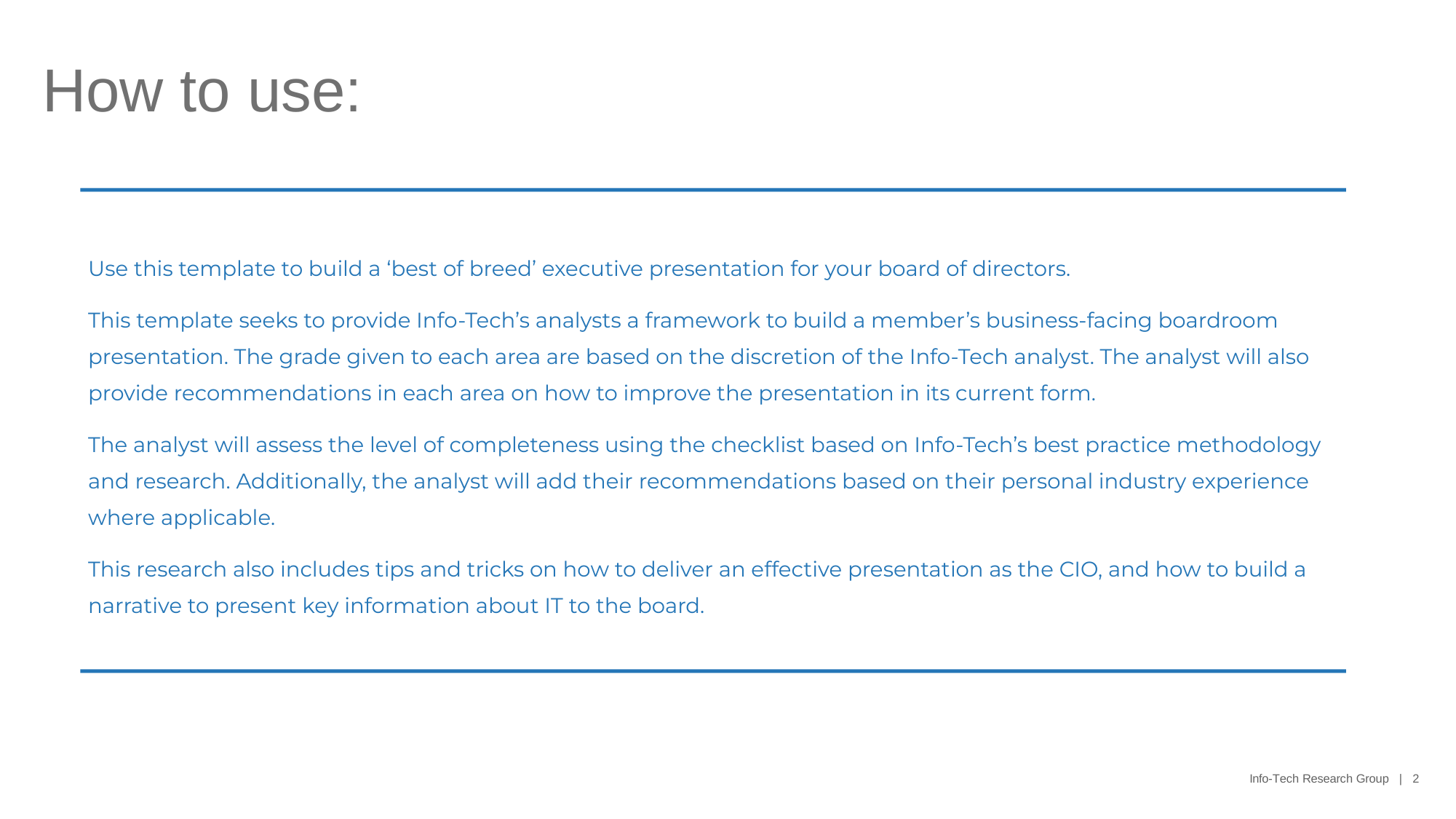

# How to use:

Use this template to build a ‘best of breed’ executive presentation for your board of directors.
This template seeks to provide Info-Tech’s analysts a framework to build a member’s business-facing boardroom presentation. The grade given to each area are based on the discretion of the Info-Tech analyst. The analyst will also provide recommendations in each area on how to improve the presentation in its current form.
The analyst will assess the level of completeness using the checklist based on Info-Tech’s best practice methodology and research. Additionally, the analyst will add their recommendations based on their personal industry experience where applicable.
This research also includes tips and tricks on how to deliver an effective presentation as the CIO, and how to build a narrative to present key information about IT to the board.

Info-Tech Research Group   |   2